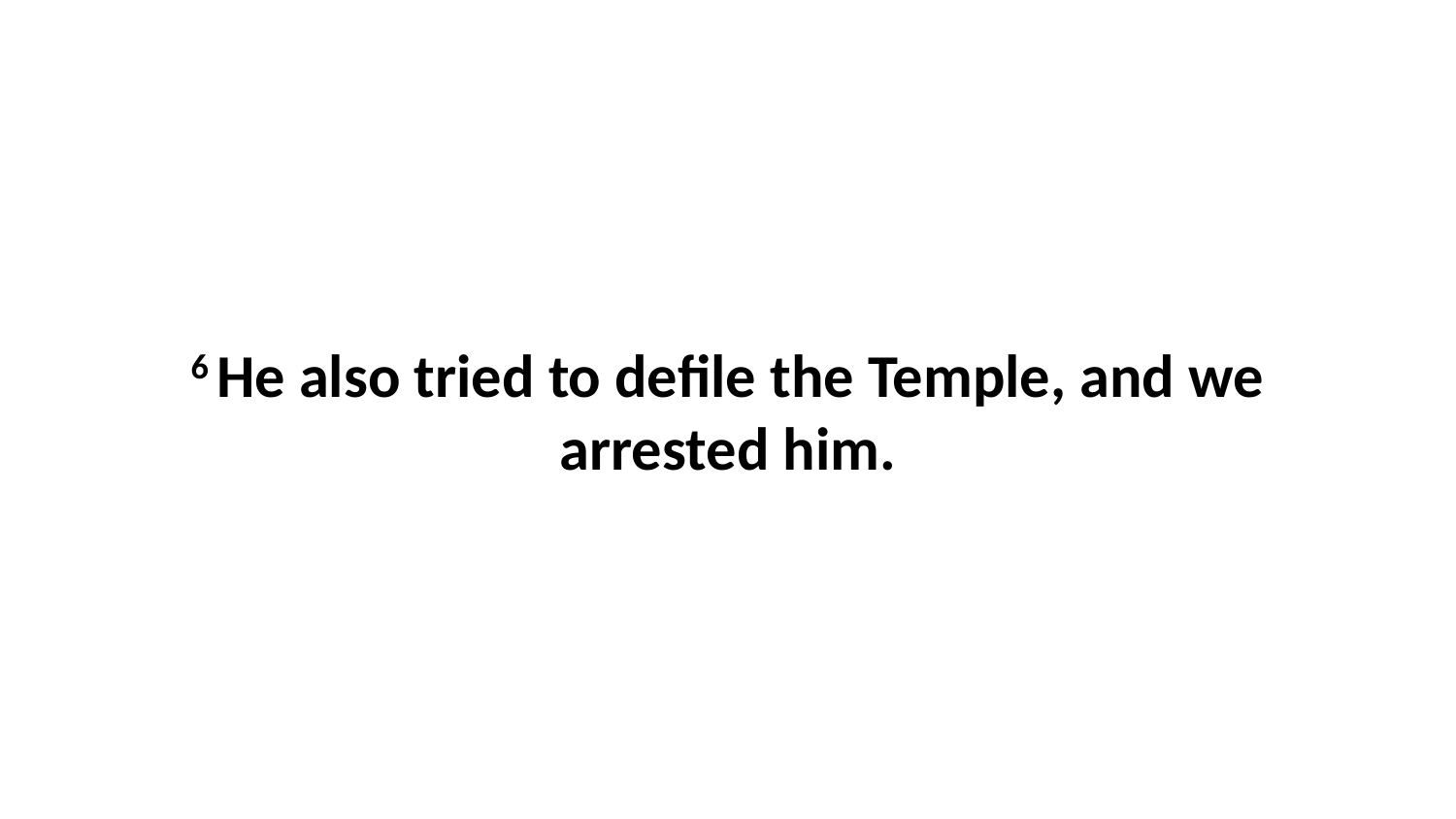

6 He also tried to defile the Temple, and we arrested him.